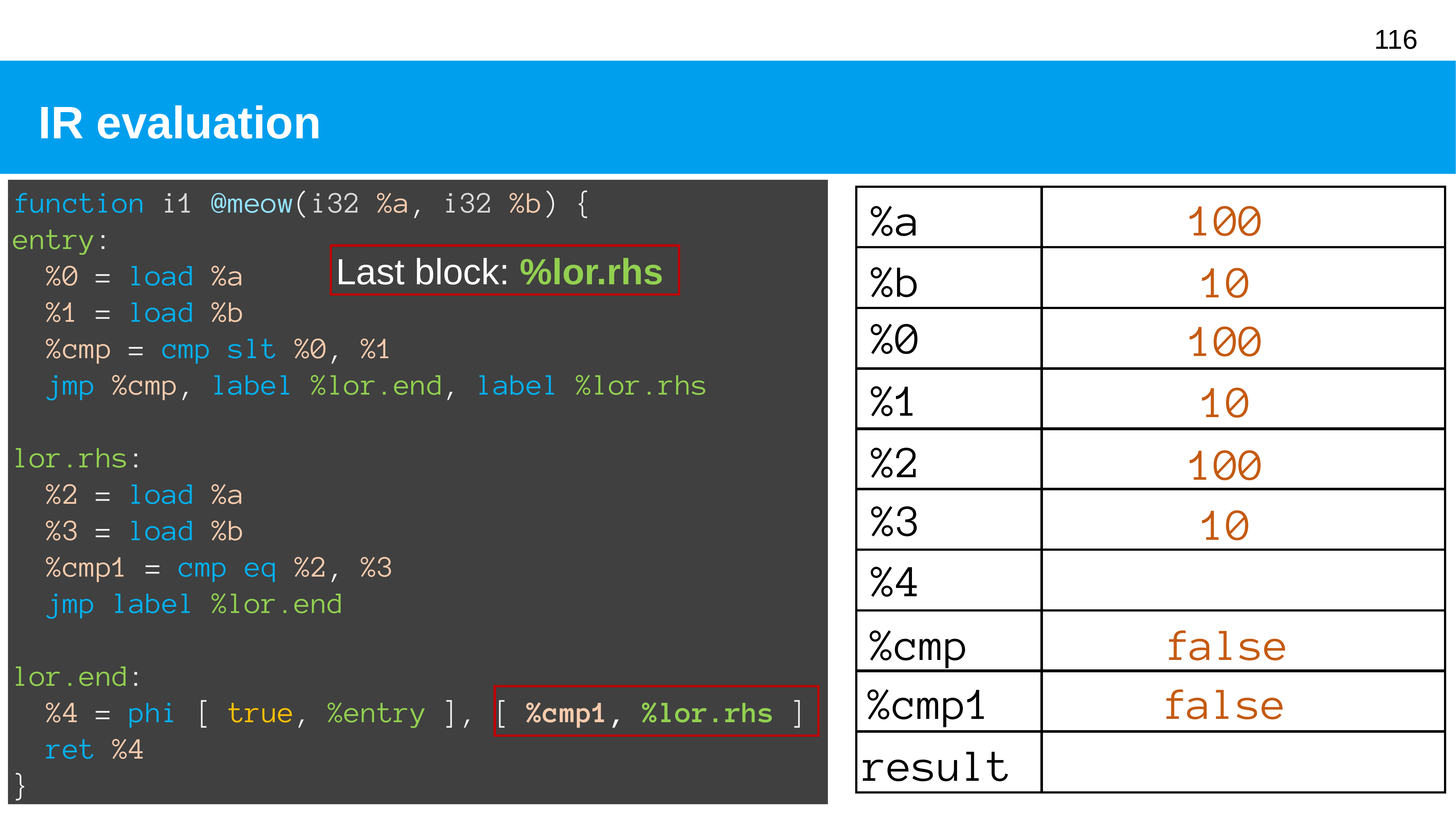

# IR evaluation
function i1 @meow(i32 %a, i32 %b) {
entry:
  %0 = load %a
  %1 = load %b
  %cmp = cmp slt %0, %1
  jmp %cmp, label %lor.end, label %lor.rhs

lor.rhs:
  %2 = load %a
  %3 = load %b
  %cmp1 = cmp eq %2, %3
  jmp label %lor.end

lor.end:
  %4 = phi [ true, %entry ], [ %cmp1, %lor.rhs ]
  ret %4
}

%a
100
Last block: %lor.rhs

%b
10
%0

100
%1

10

%2
100
%3

10
%4

%cmp
false

%cmp1
false

result